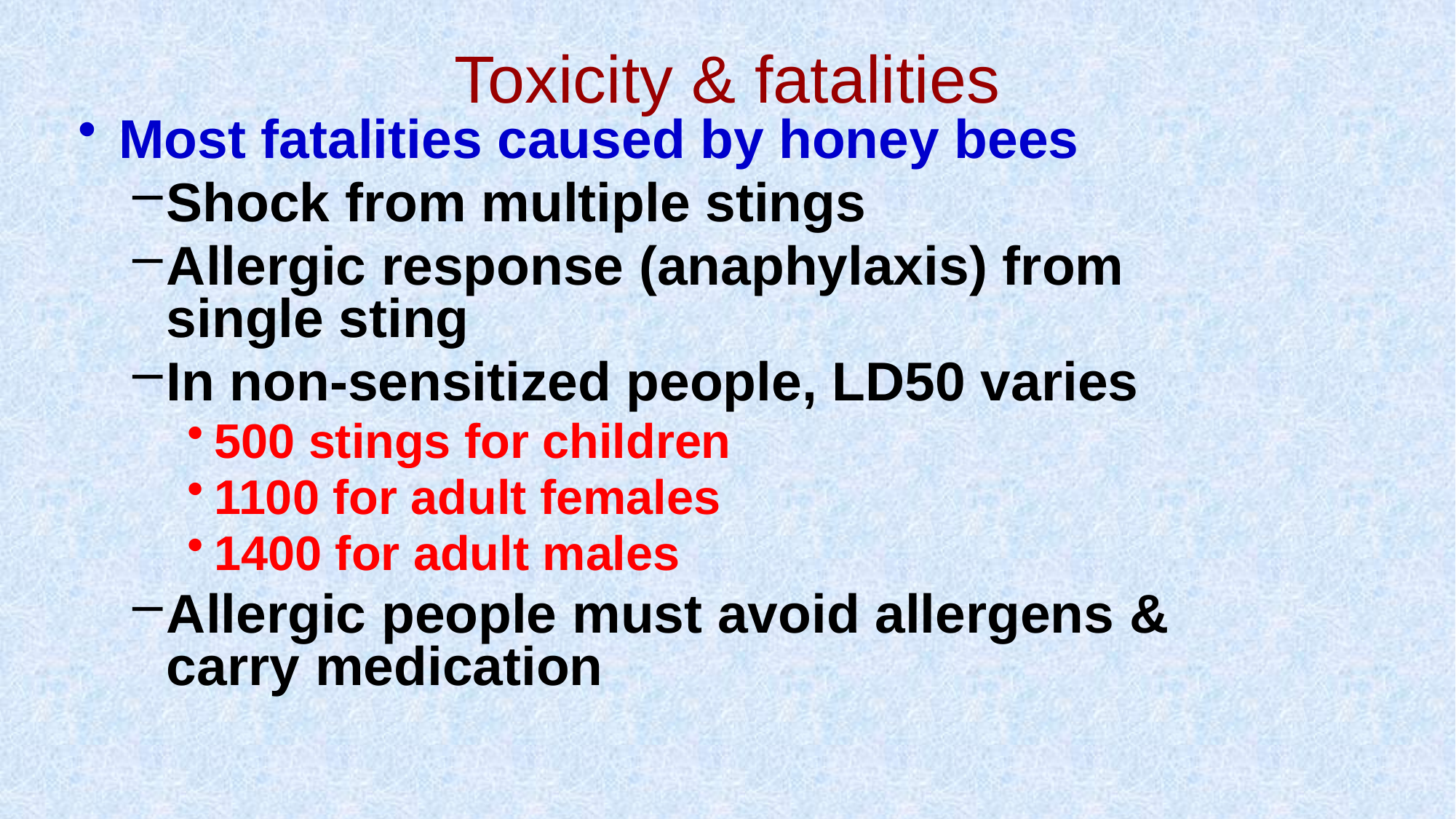

# Toxicity & fatalities
Most fatalities caused by honey bees
Shock from multiple stings
Allergic response (anaphylaxis) from single sting
In non-sensitized people, LD50 varies
500 stings for children
1100 for adult females
1400 for adult males
Allergic people must avoid allergens & carry medication